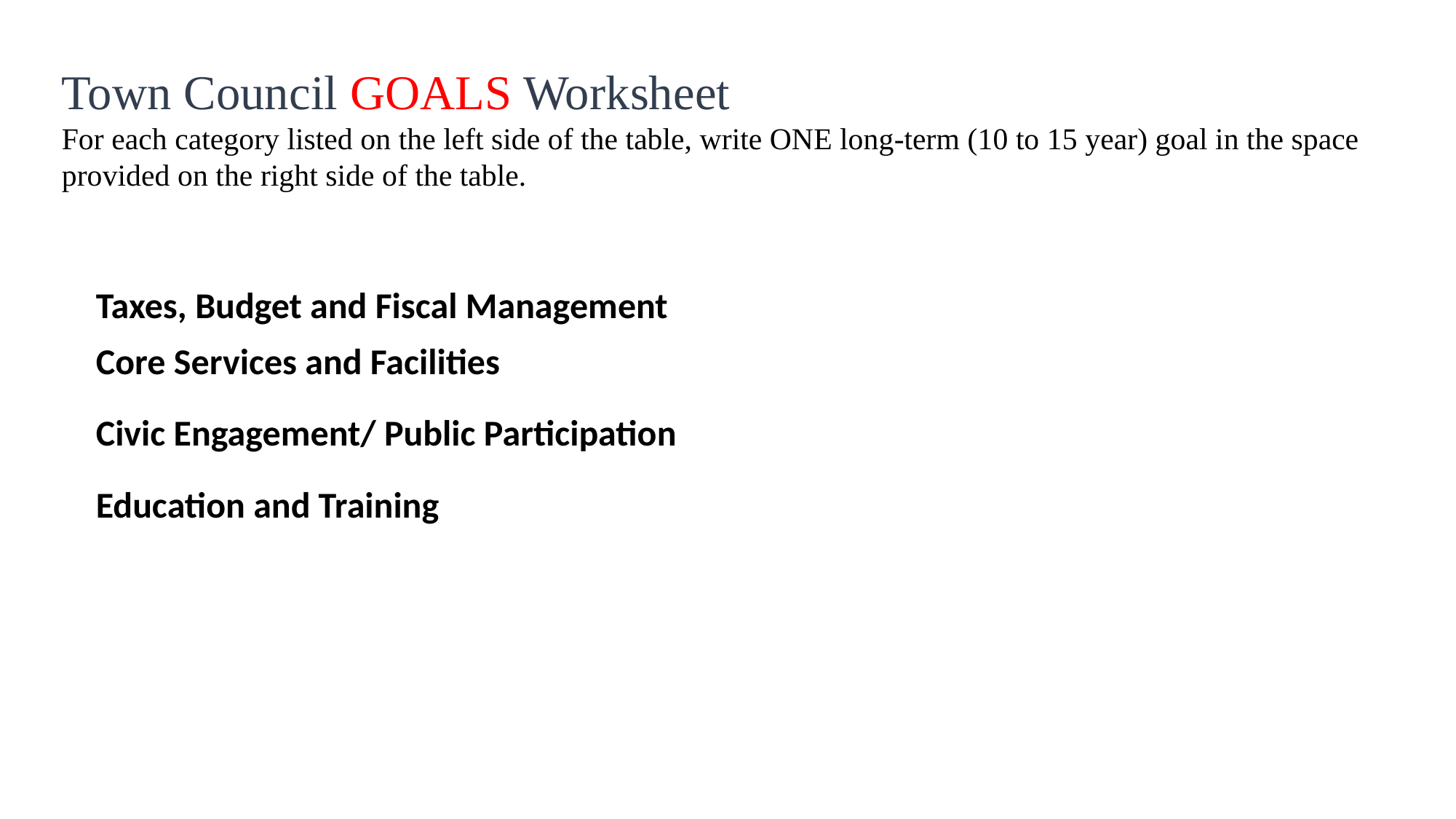

Town Council GOALS Worksheet
For each category listed on the left side of the table, write ONE long-term (10 to 15 year) goal in the space provided on the right side of the table.

| Taxes, Budget and Fiscal Management |
| --- |
| Core Services and Facilities |
| Civic Engagement/ Public Participation |
| Education and Training |